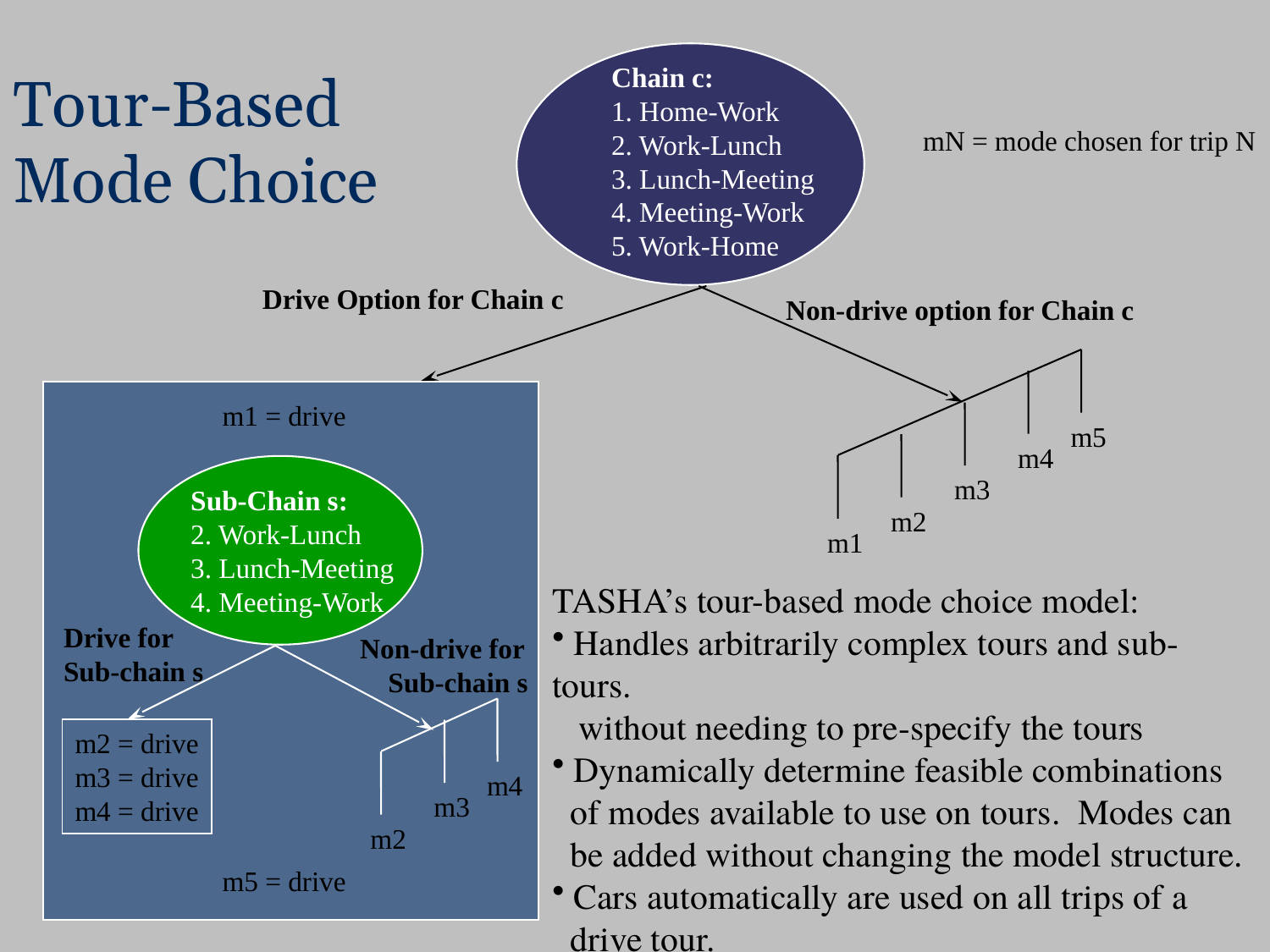

Chain c:
1. Home-Work
2. Work-Lunch
3. Lunch-Meeting
4. Meeting-Work
5. Work-Home
# Tour-Based Mode Choice
mN = mode chosen for trip N
Drive Option for Chain c
Non-drive option for Chain c

m1 = drive

m5
m4

m3
Sub-Chain s:
2. Work-Lunch
3. Lunch-Meeting
4. Meeting-Work
m2
m1
TASHA’s tour-based mode choice model:
 Handles arbitrarily complex tours and sub-tours.
   without needing to pre-specify the tours
 Dynamically determine feasible combinations
  of modes available to use on tours.  Modes can
  be added without changing the model structure.
 Cars automatically are used on all trips of a
  drive tour.
Drive for
Sub-chain s
Non-drive for
    Sub-chain s

m2 = drive
m3 = drive
m4 = drive

m4
m3
m2
m5 = drive